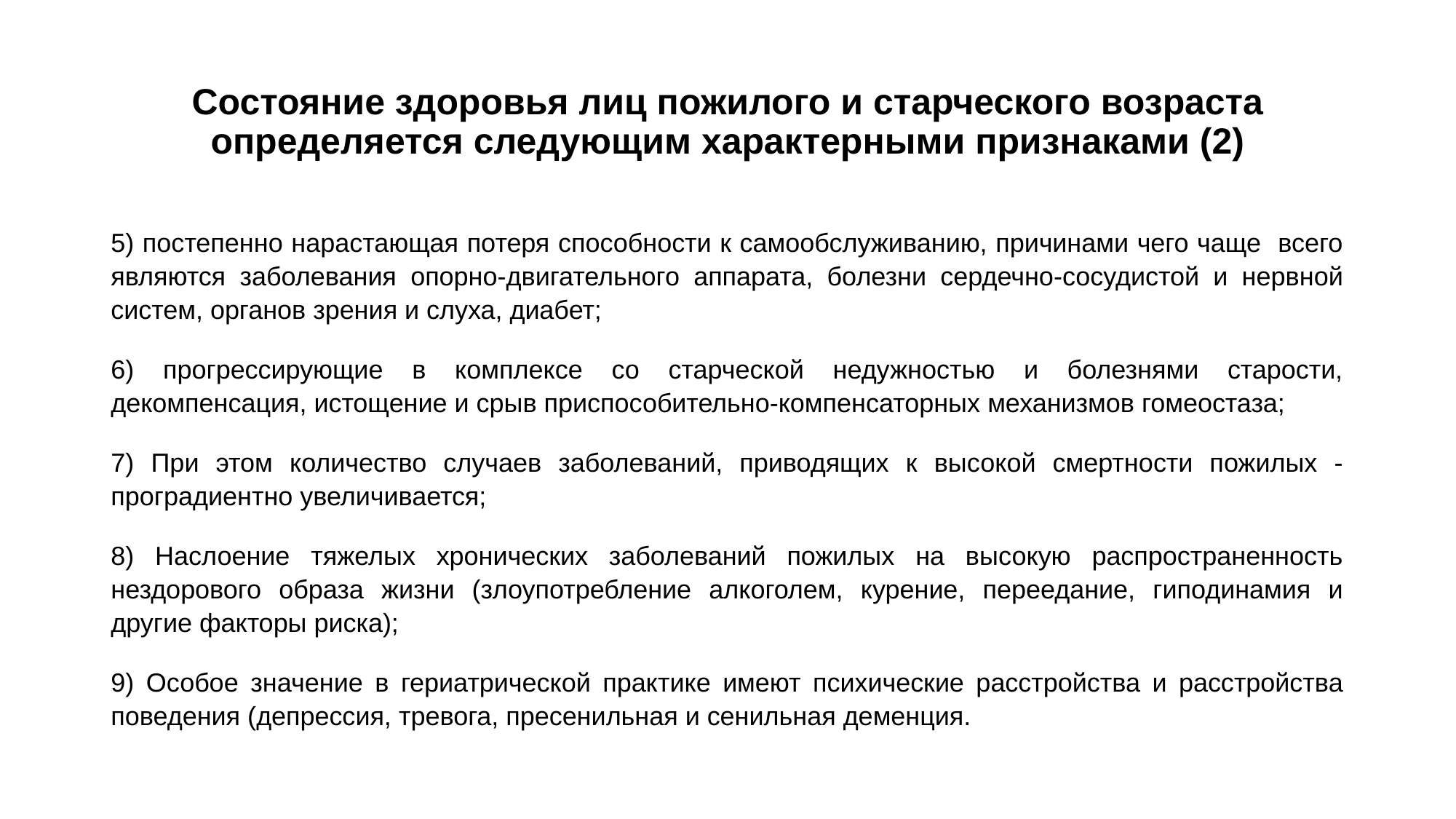

# Состояние здоровья лиц пожилого и старческого возраста определяется следующим характерными признаками (2)
5) постепенно нарастающая потеря способности к самообслуживанию, причинами чего чаще  всего являются заболевания опорно-двигательного аппарата, болезни сердечно-сосудистой и нервной систем, органов зрения и слуха, диабет;
6) прогрессирующие в комплексе со старческой недужностью и болезнями старости, декомпенсация, истощение и срыв приспособительно-компенсаторных механизмов гомеостаза;
7) При этом количество случаев заболеваний, приводящих к высокой смертности пожилых - проградиентно увеличивается;
8) Наслоение тяжелых хронических заболеваний пожилых на высокую распространенность нездорового образа жизни (злоупотребление алкоголем, курение, переедание, гиподинамия и другие факторы риска);
9) Особое значение в гериатрической практике имеют психические расстройства и расстройства поведения (депрессия, тревога, пресенильная и сенильная деменция.